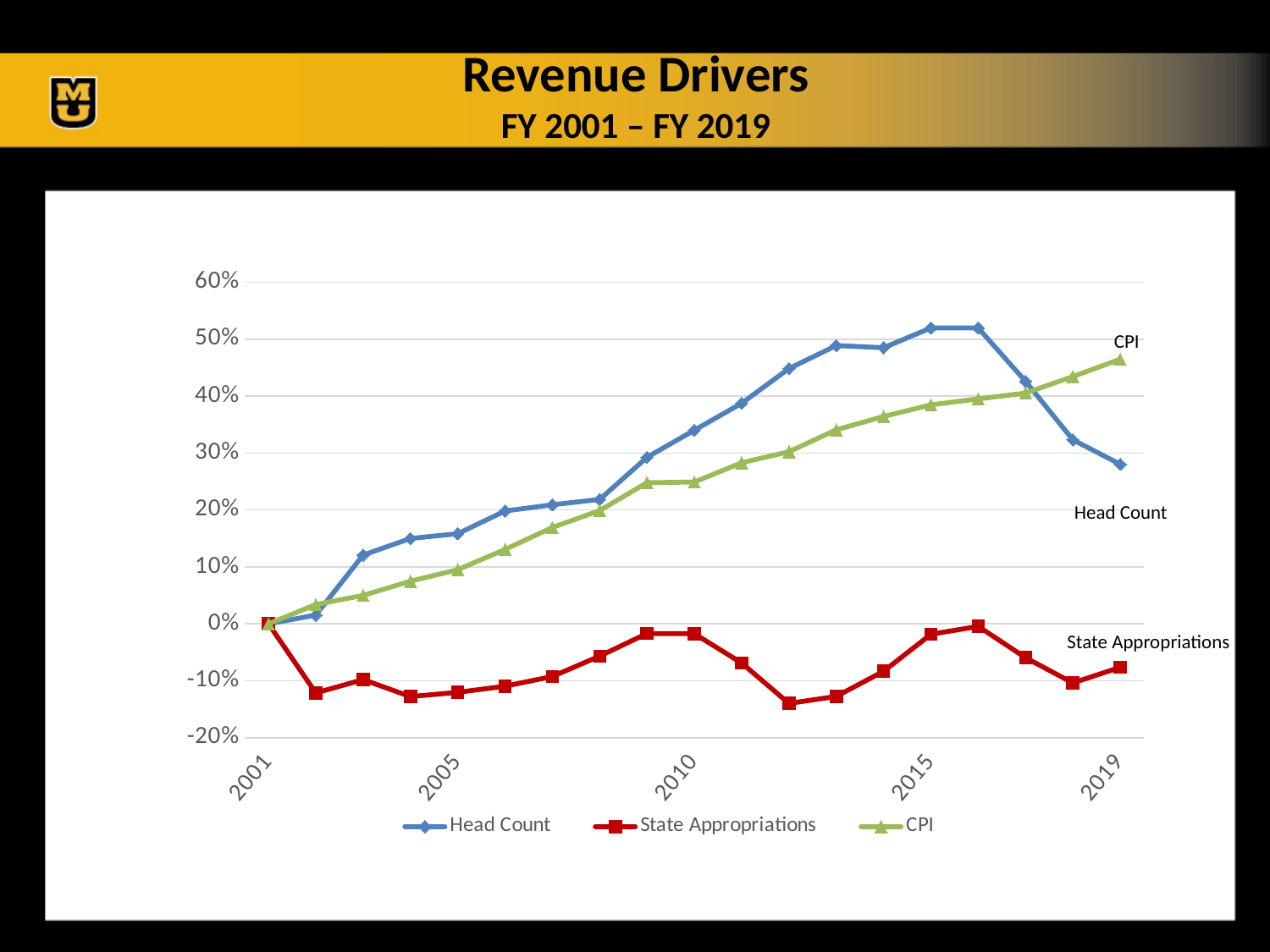

Revenue Drivers
FY 2001 – FY 2019

### Chart

| Category | Head Count | State Appropriations | CPI |
|---|---|---|---|
| 2001 | 0.0 | 0.0 | 0.0 |
|  | 0.015358874254579775 | -0.12141539010156857 | 0.03386809269162203 |
|  | 0.12076880175039684 | -0.09792974232573783 | 0.04991087344028507 |
|  | 0.14998498434081256 | -0.12778569260843564 | 0.07486631016042777 |
| 2005 | 0.15847955725256338 | -0.12034115943992724 | 0.09506833036244801 |
|  | 0.1982496031575786 | -0.10950988293788992 | 0.130718954248366 |
|  | 0.2091466815393196 | -0.09252133409135711 | 0.16934046345811052 |
|  | 0.21862799776910205 | -0.05661654338245906 | 0.19904931669637552 |
|  | 0.2926337466214767 | -0.016929400420404684 | 0.24798573975044555 |
| 2010 | 0.34012613153717447 | -0.0174092687205925 | 0.24912655971479497 |
|  | 0.38748981080269423 | -0.06880417394057373 | 0.2831194295900178 |
|  | 0.44845338710369387 | -0.13985086696649737 | 0.30231134878193694 |
|  | 0.4888669612595993 | -0.12747793040017463 | 0.34089126559714783 |
|  | 0.48509159552104336 | -0.08325680892223696 | 0.3642364824717765 |
| 2015 | 0.5197992191857222 | -0.01836033670575329 | 0.38472370766488406 |
|  | 0.5197563173023295 | -0.004462567822606194 | 0.39519904931669636 |
|  | 0.4260157020893217 | -0.059493929989481865 | 0.4053773024361259 |
|  | 0.32326569136385086 | -0.10388037607193643 | 0.43453357100415907 |
| 2019 | 0.28032090608777727 | -0.07639814956183177 | 0.46478906714200824 |
CPI

Head Count
State Appropriations